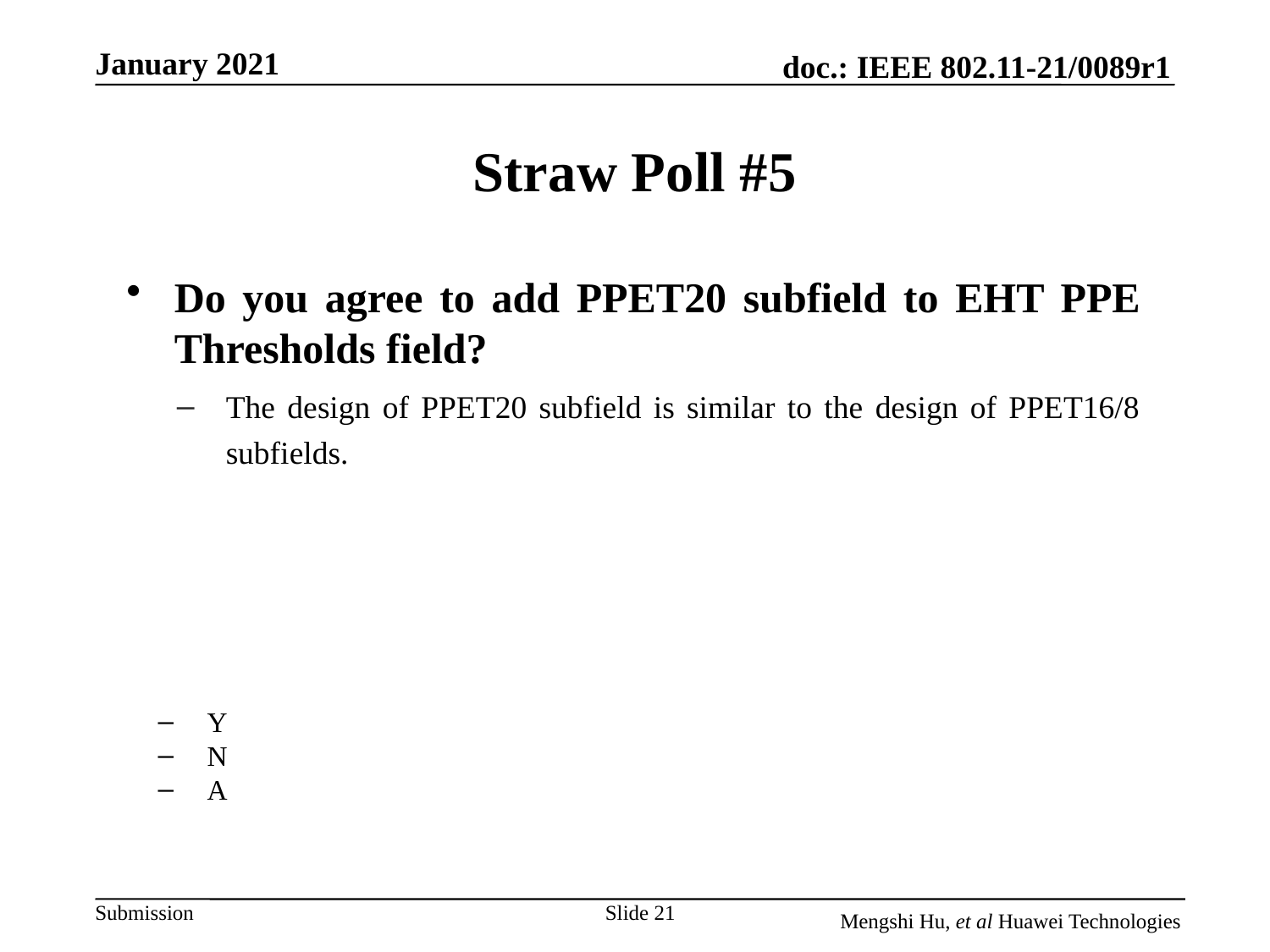

# Straw Poll #5
Do you agree to add PPET20 subfield to EHT PPE Thresholds field?
The design of PPET20 subfield is similar to the design of PPET16/8 subfields.

Y
N
A
Slide 21